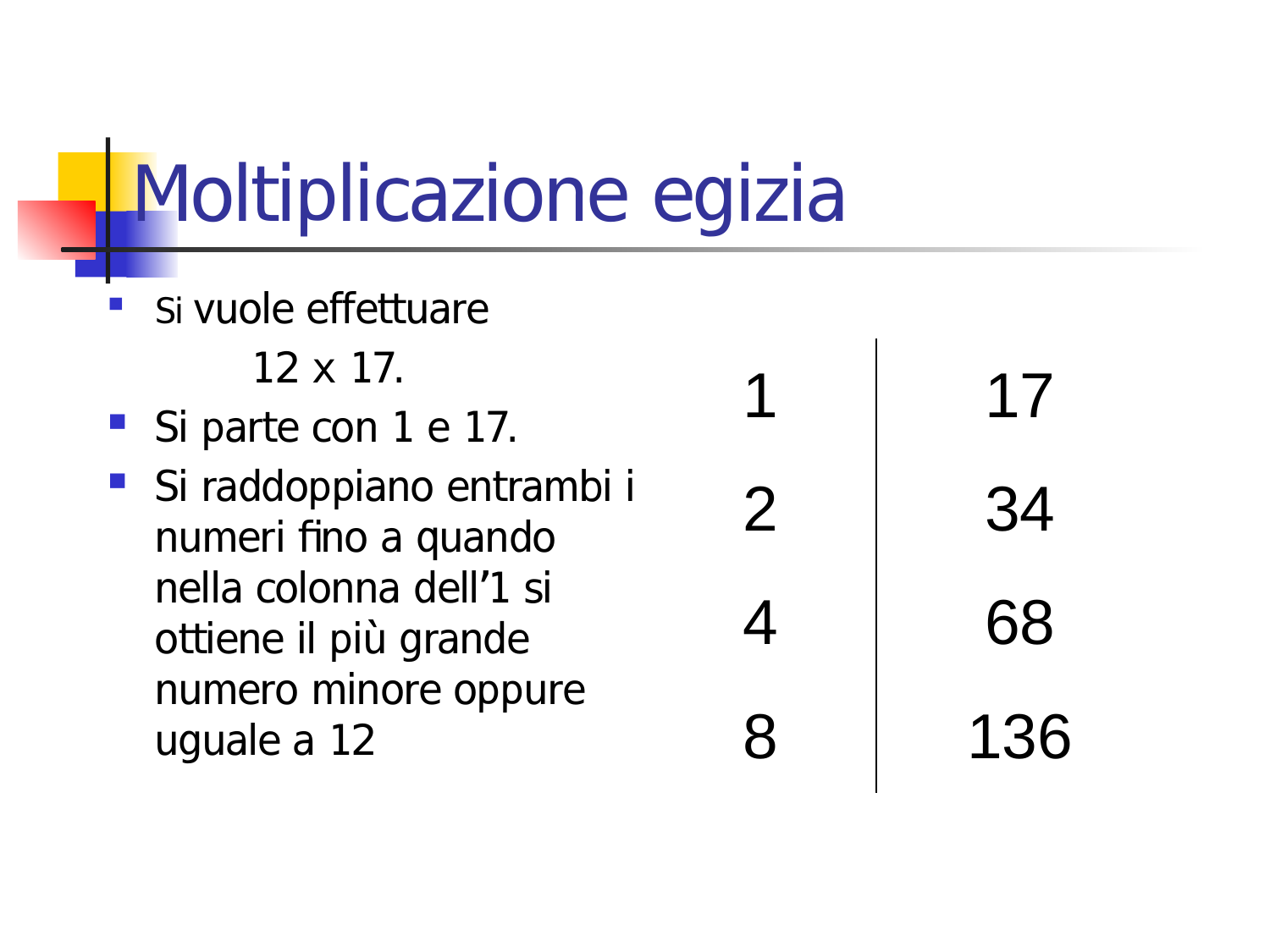

# Moltiplicazione egizia

Si vuole effettuare
           12 x 17.
Si parte con 1 e 17.
Si raddoppiano entrambi i numeri fino a quando nella colonna dell’1 si ottiene il più grande numero minore oppure uguale a 12

| 1 | 17 |
| --- | --- |
| 2 | 34 |
| 4 | 68 |
| 8 | 136 |